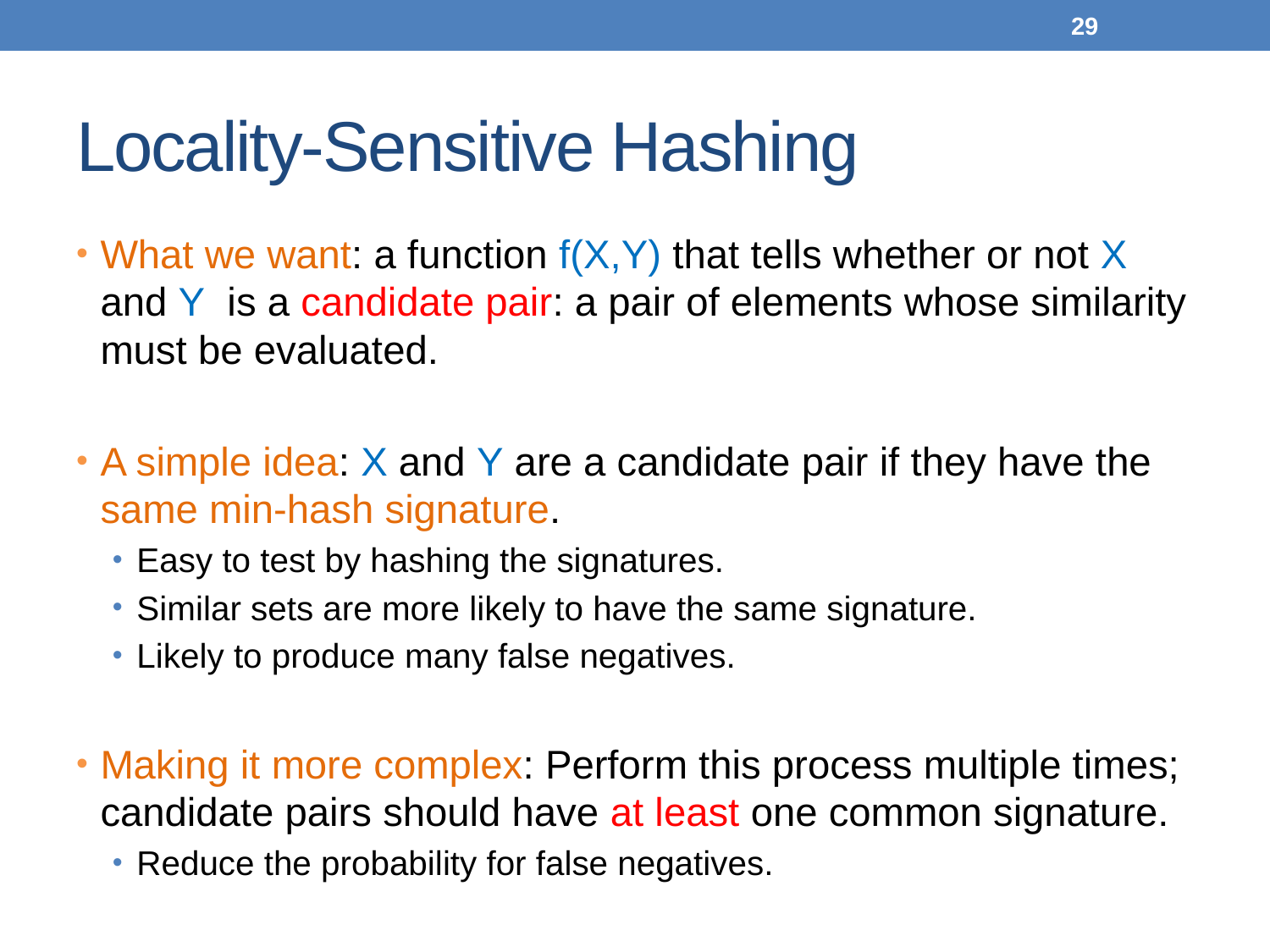

29
# Locality-Sensitive Hashing
What we want: a function f(X,Y) that tells whether or not X  and Y  is a candidate pair: a pair of elements whose similarity must be evaluated.

A simple idea: X and Y are a candidate pair if they have the same min-hash signature.
Easy to test by hashing the signatures.
Similar sets are more likely to have the same signature.
Likely to produce many false negatives.

Making it more complex: Perform this process multiple times; candidate pairs should have at least one common signature.
Reduce the probability for false negatives.